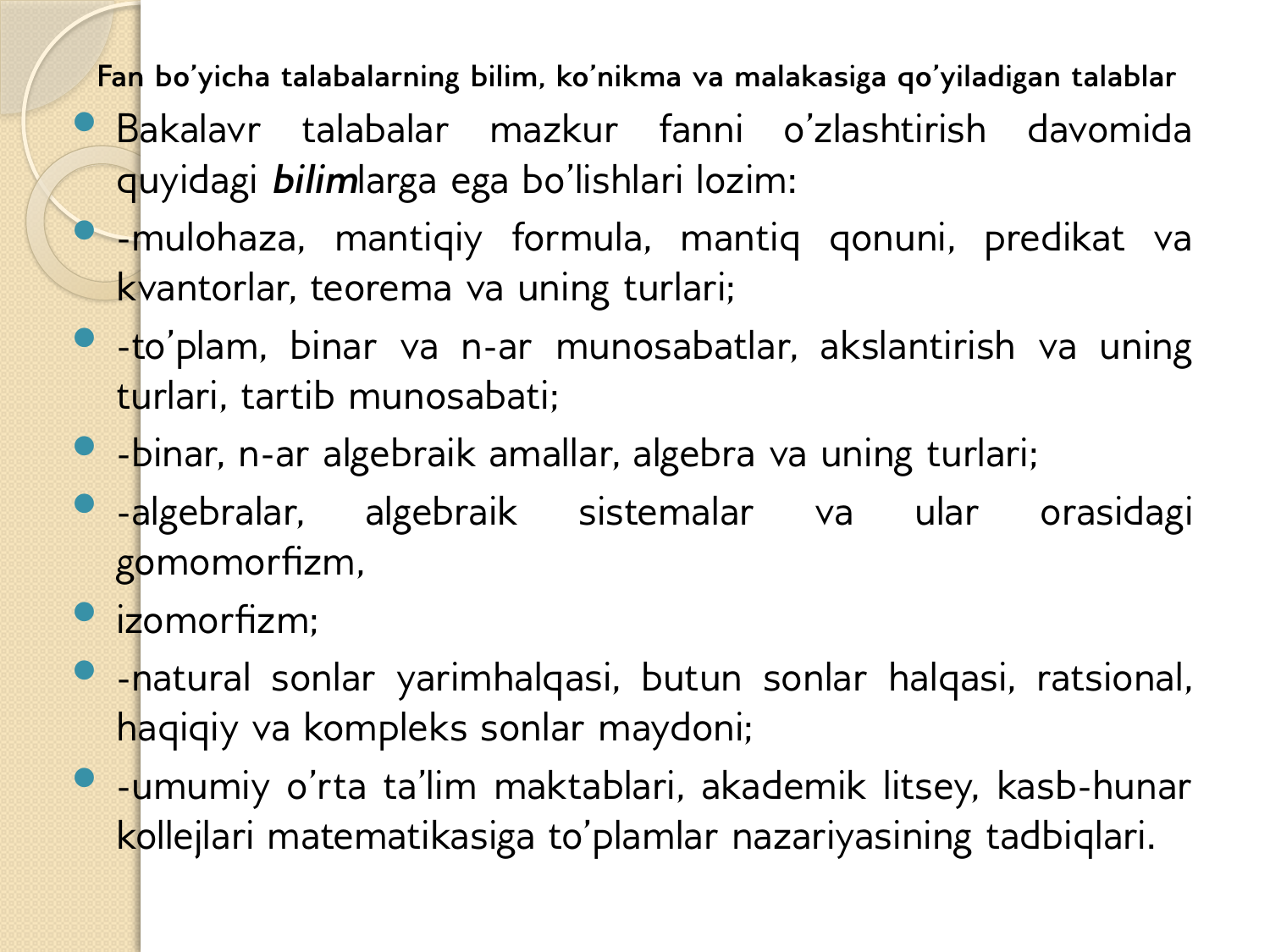

Fan bo’yicha talabalarning bilim, ko’nikma va malakasiga qo’yiladigan talablar
Bakalavr talabalar mazkur fanni o’zlashtirish davomida quyidagi bilimlarga ega bo’lishlari lozim:
-mulohaza, mantiqiy formula, mantiq qonuni, predikat va kvantorlar, teorema va uning turlari;
-to’plam, binar va n-ar munosabatlar, akslantirish va uning turlari, tartib munosabati;
-binar, n-ar algebraik amallar, algebra va uning turlari;
-algebralar, algebraik sistemalar va ular orasidagi gomomorfizm,
izomorfizm;
-natural sonlar yarimhalqasi, butun sonlar halqasi, ratsional, haqiqiy va kompleks sonlar maydoni;
-umumiy o’rta ta’lim maktablari, akademik litsey, kasb-hunar kollejlari matematikasiga to’plamlar nazariyasining tadbiqlari.